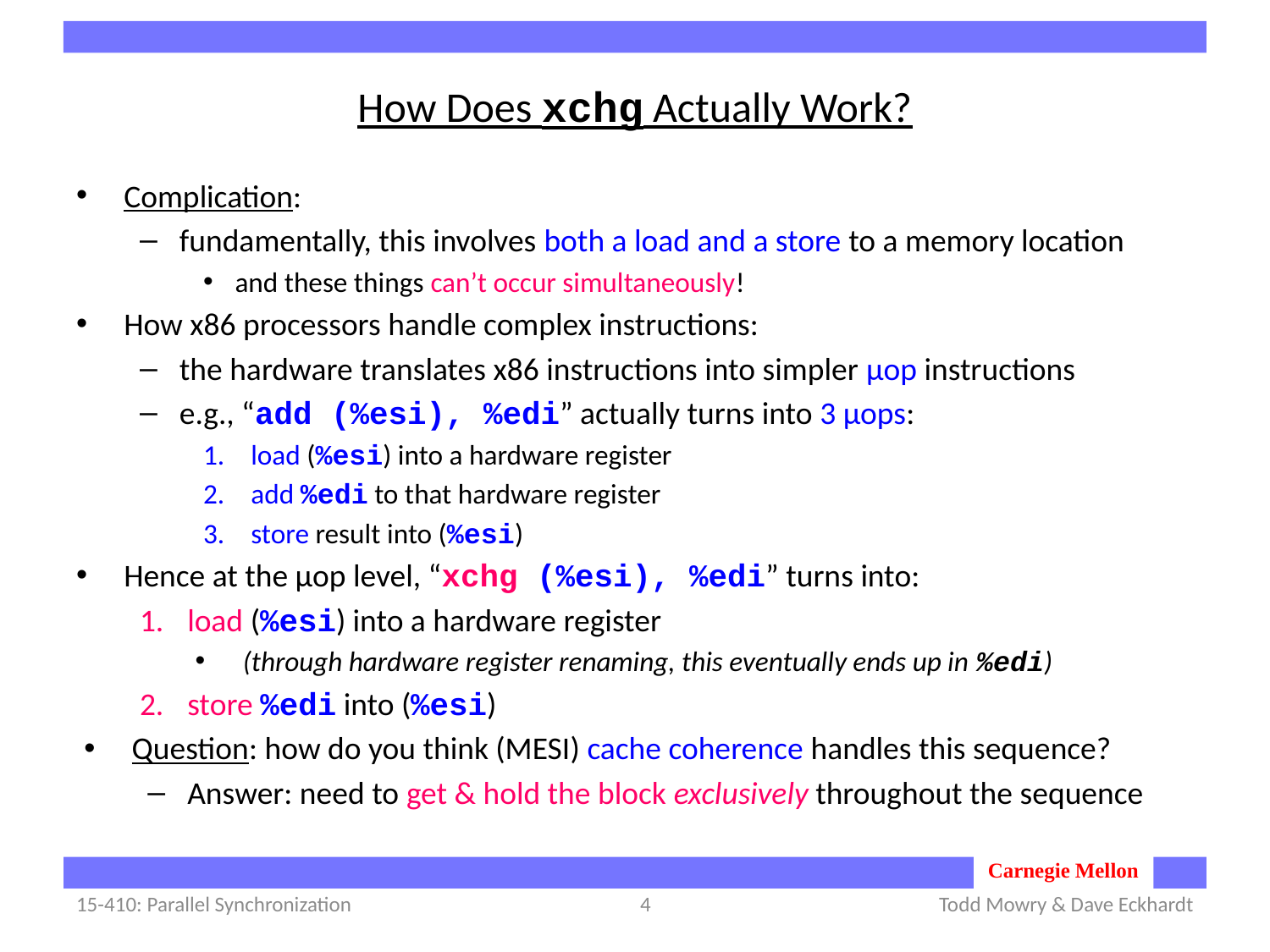

# How Does xchg Actually Work?
Complication:
fundamentally, this involves both a load and a store to a memory location
and these things can’t occur simultaneously!
How x86 processors handle complex instructions:
the hardware translates x86 instructions into simpler μop instructions
e.g., “add (%esi), %edi” actually turns into 3 μops:
load (%esi) into a hardware register
add %edi to that hardware register
store result into (%esi)
Hence at the μop level, “xchg (%esi), %edi” turns into:
load (%esi) into a hardware register
(through hardware register renaming, this eventually ends up in %edi)
store %edi into (%esi)
Question: how do you think (MESI) cache coherence handles this sequence?
Answer: need to get & hold the block exclusively throughout the sequence

15-410: Parallel Synchronization
4
Todd Mowry & Dave Eckhardt